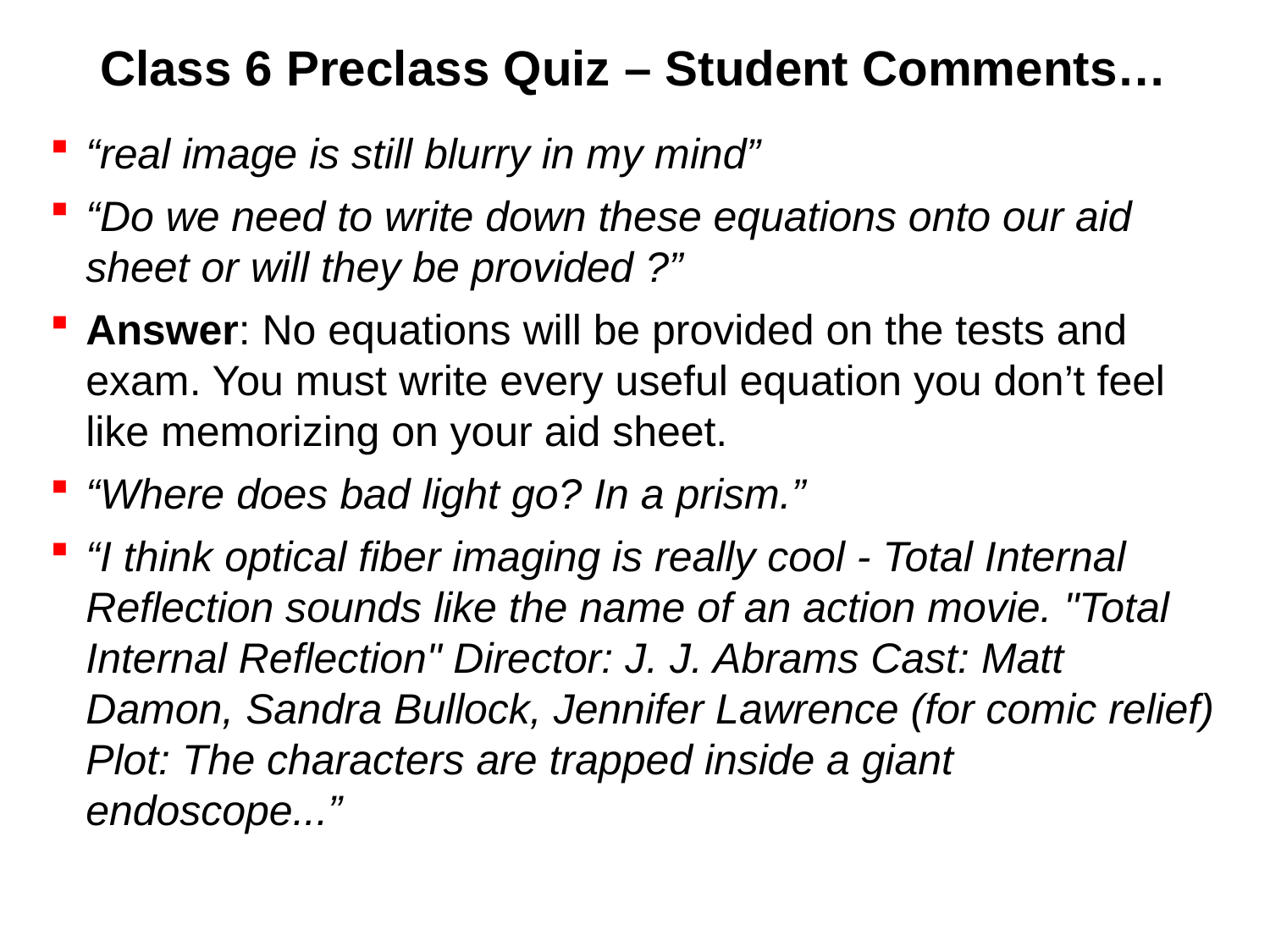

# Class 6 Preclass Quiz – Student Comments…
“real image is still blurry in my mind”
“Do we need to write down these equations onto our aid sheet or will they be provided ?”
Answer: No equations will be provided on the tests and exam. You must write every useful equation you don’t feel like memorizing on your aid sheet.
“Where does bad light go? In a prism.”
“I think optical fiber imaging is really cool - Total Internal Reflection sounds like the name of an action movie. "Total Internal Reflection" Director: J. J. Abrams Cast: Matt Damon, Sandra Bullock, Jennifer Lawrence (for comic relief) Plot: The characters are trapped inside a giant endoscope...”